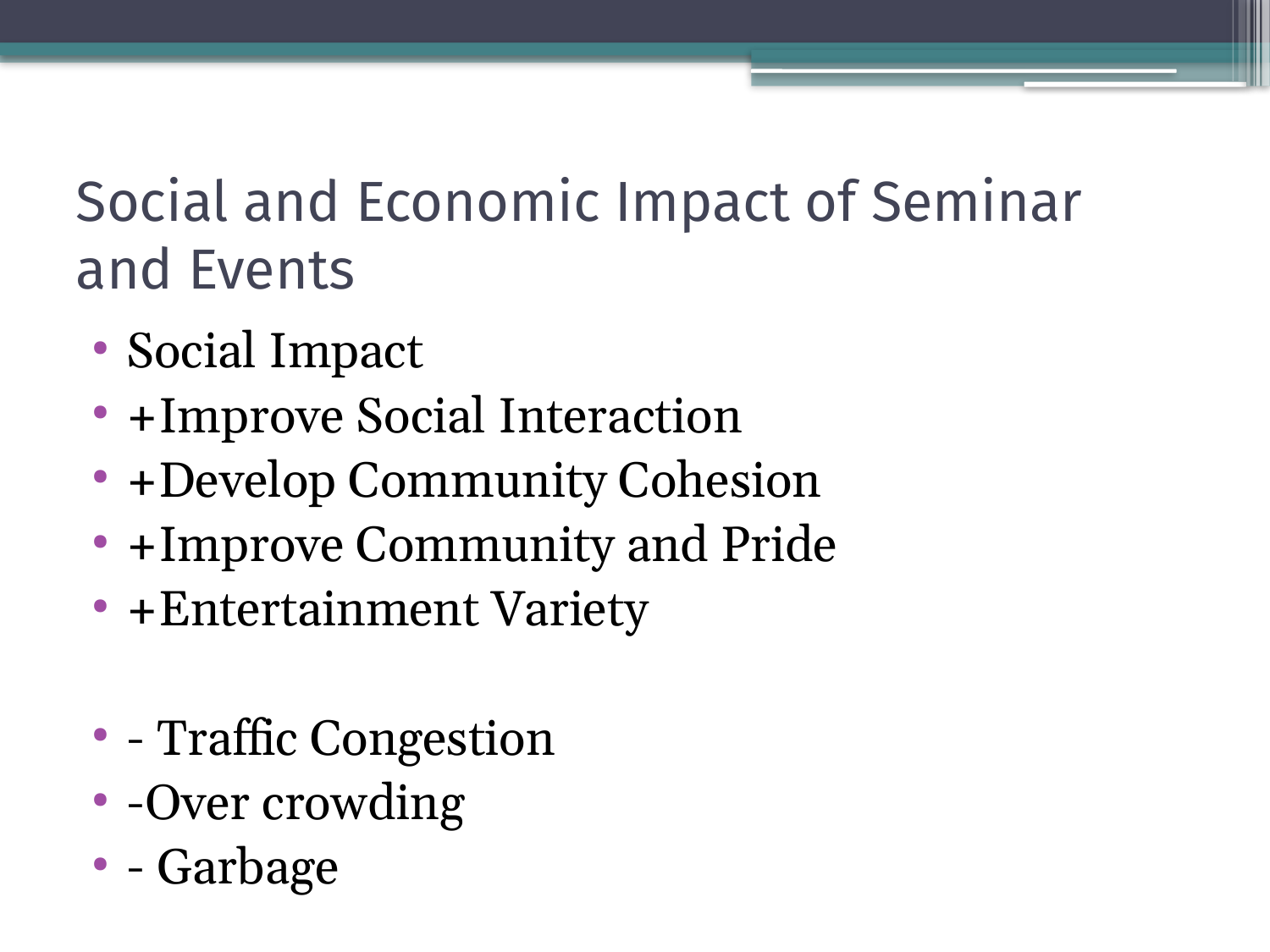

# Social and Economic Impact of Seminar and Events
Social Impact
+Improve Social Interaction
+Develop Community Cohesion
+Improve Community and Pride
+Entertainment Variety

- Traffic Congestion
-Over crowding
- Garbage